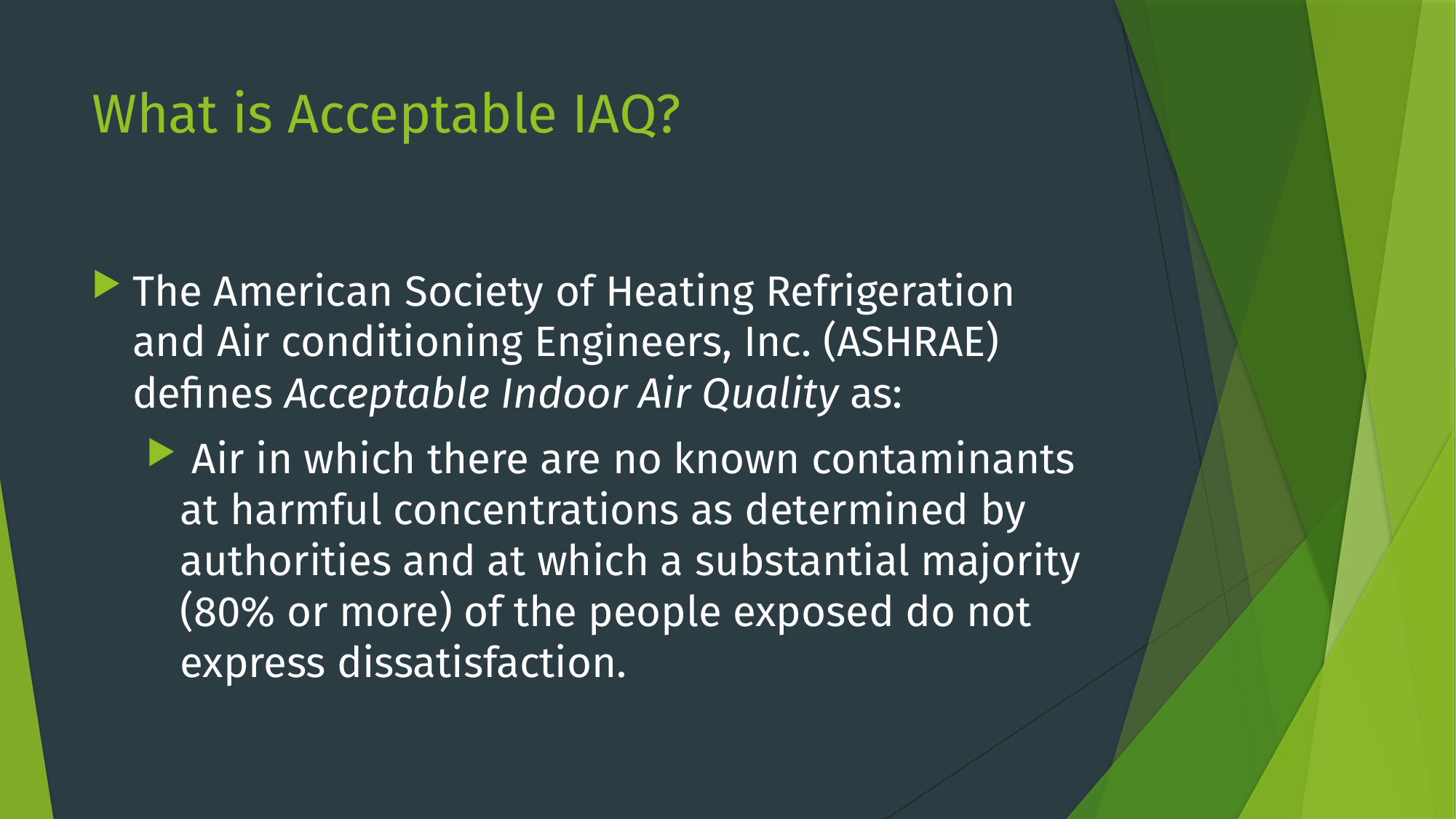

# What is Acceptable IAQ?
The American Society of Heating Refrigeration and Air conditioning Engineers, Inc. (ASHRAE) defines Acceptable Indoor Air Quality as:
 Air in which there are no known contaminants at harmful concentrations as determined by authorities and at which a substantial majority (80% or more) of the people exposed do not express dissatisfaction.